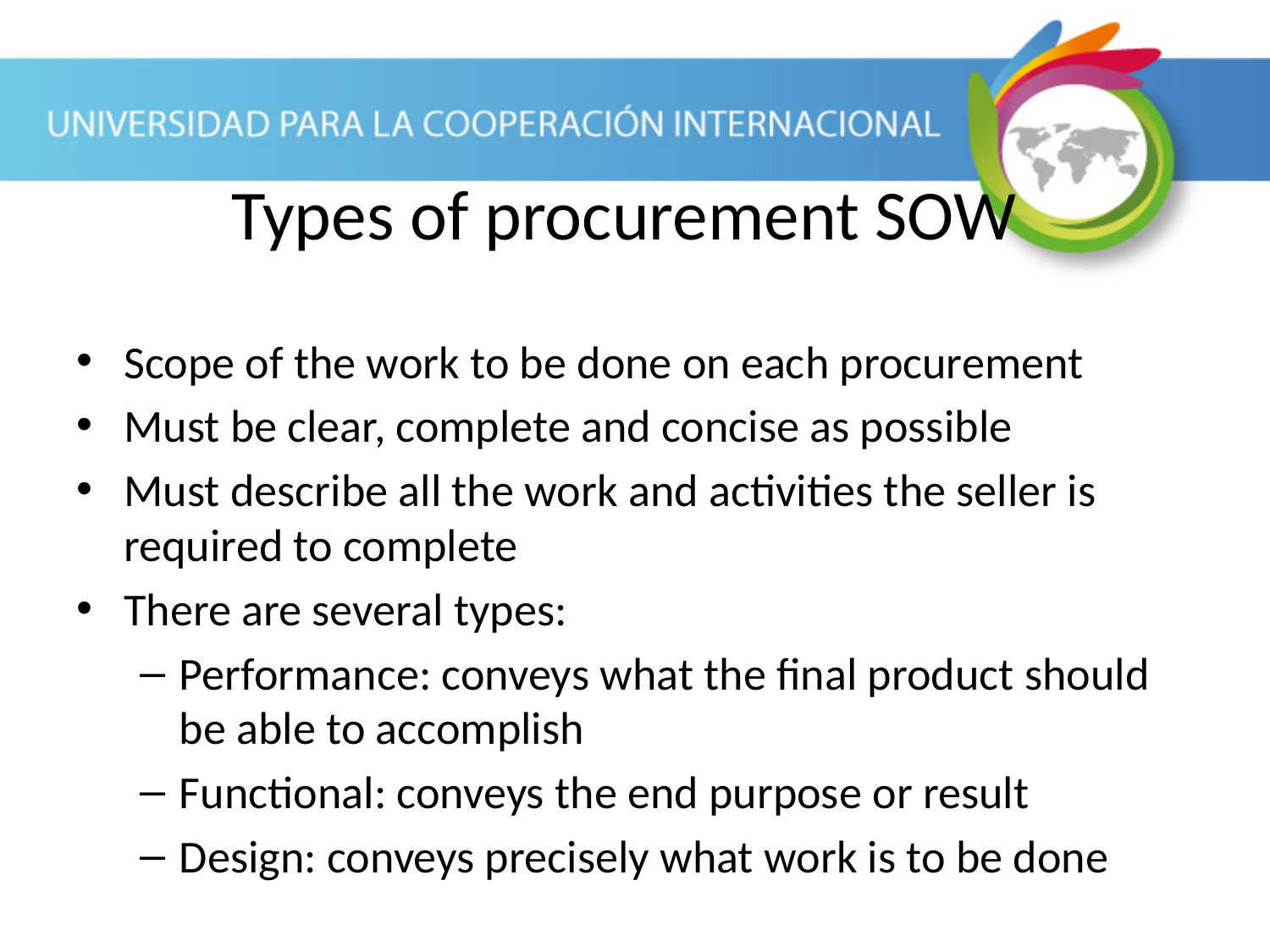

Scope of the work to be done on each procurement
Must be clear, complete and concise as possible
Must describe all the work and activities the seller is required to complete
There are several types:
Performance: conveys what the final product should be able to accomplish
Functional: conveys the end purpose or result
Design: conveys precisely what work is to be done
Types of procurement SOW